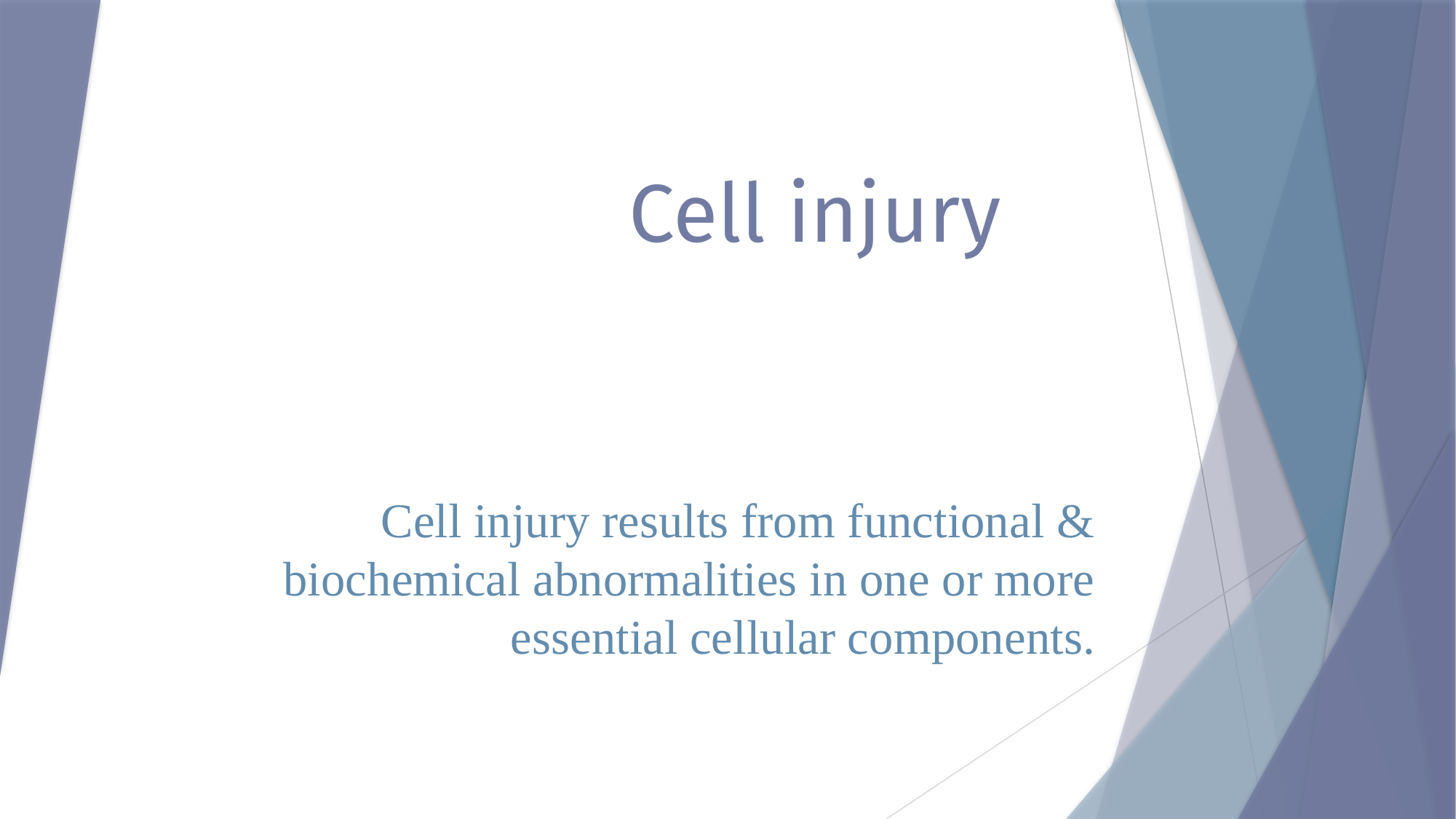

# Cell injury
Cell injury results from functional & biochemical abnormalities in one or more essential cellular components.